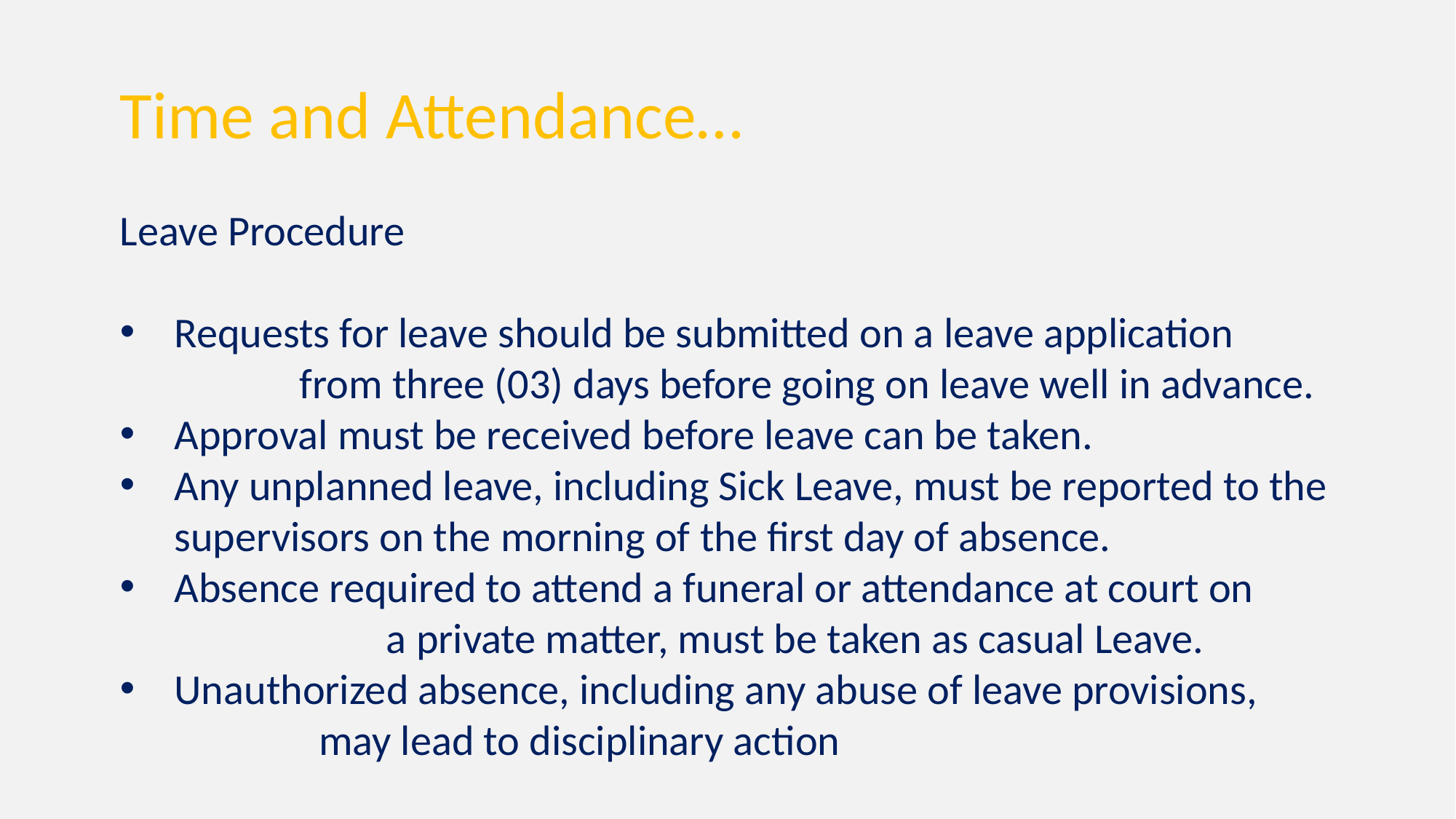

Time and Attendance…

Leave Procedure

Requests for leave should be submitted on a leave application                                   from three (03) days before going on leave well in advance.
Approval must be received before leave can be taken.
Any unplanned leave, including Sick Leave, must be reported to the supervisors on the morning of the first day of absence.
Absence required to attend a funeral or attendance at court on                                          a private matter, must be taken as casual Leave.
Unauthorized absence, including any abuse of leave provisions,                                   may lead to disciplinary action